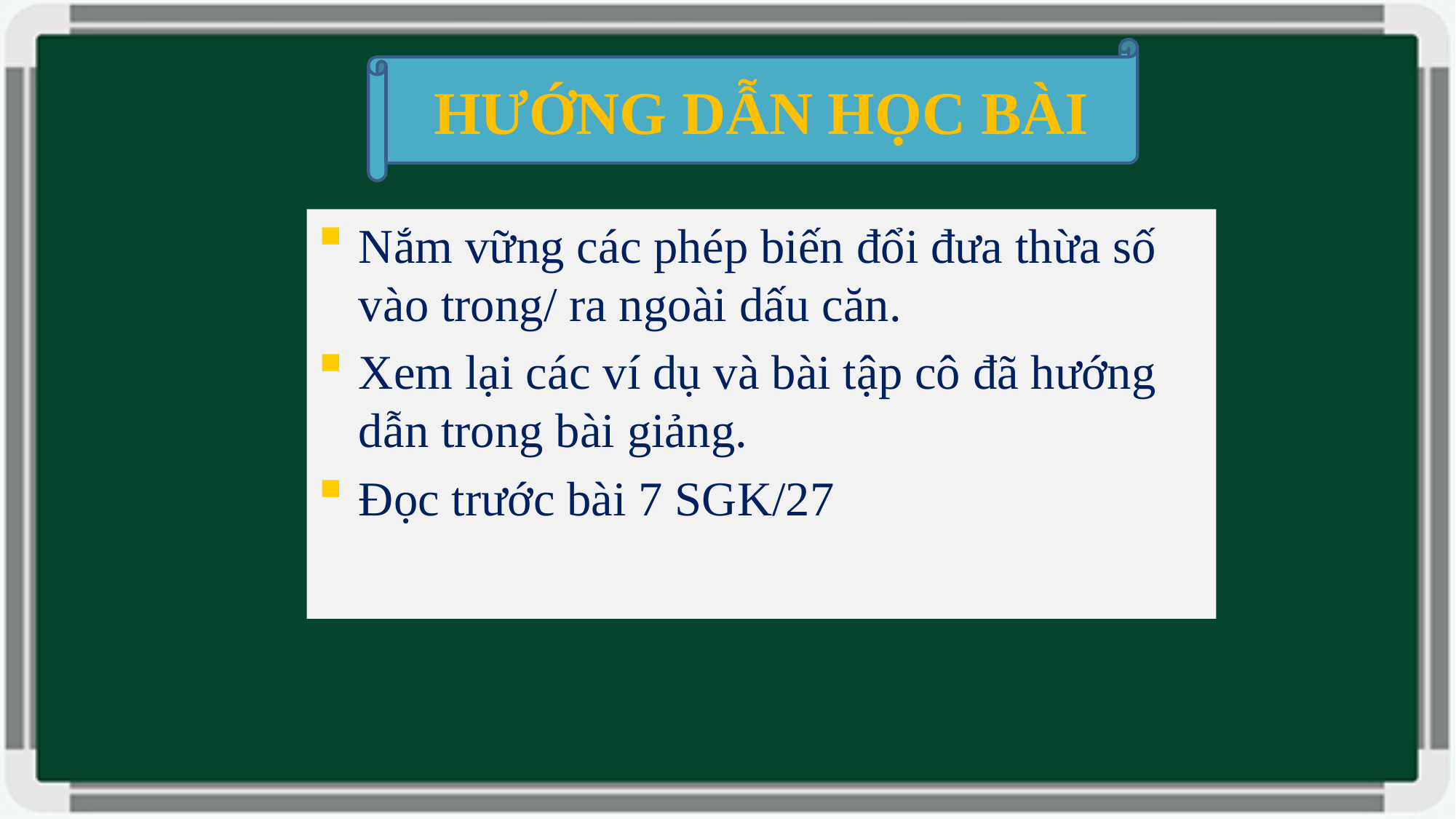

HƯỚNG DẪN HỌC BÀI
Nắm vững các phép biến đổi đưa thừa số vào trong/ ra ngoài dấu căn.
Xem lại các ví dụ và bài tập cô đã hướng dẫn trong bài giảng.
Đọc trước bài 7 SGK/27